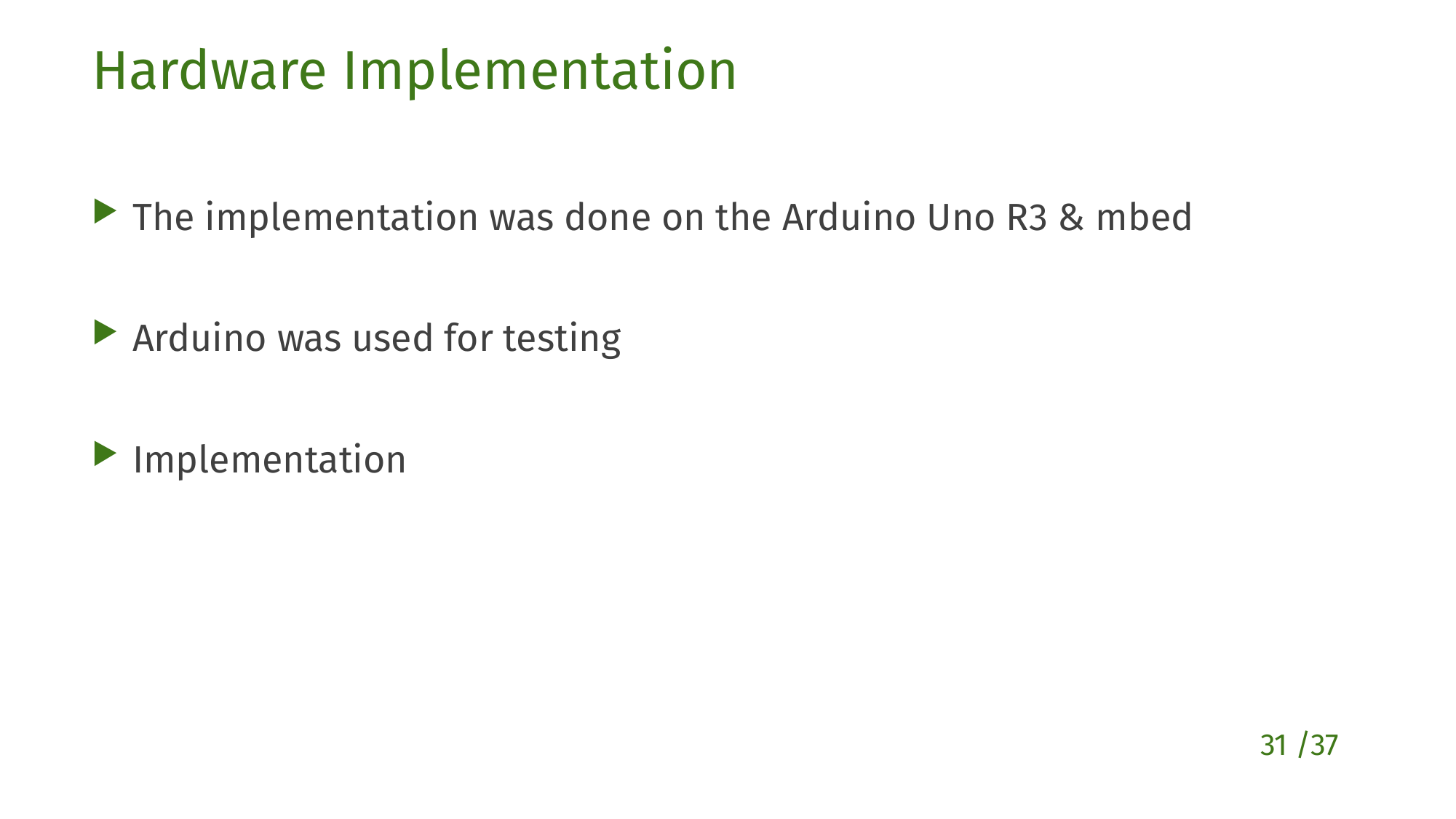

# Hardware Implementation
The implementation was done on the Arduino Uno R3 & mbed

Arduino was used for testing

Implementation

31